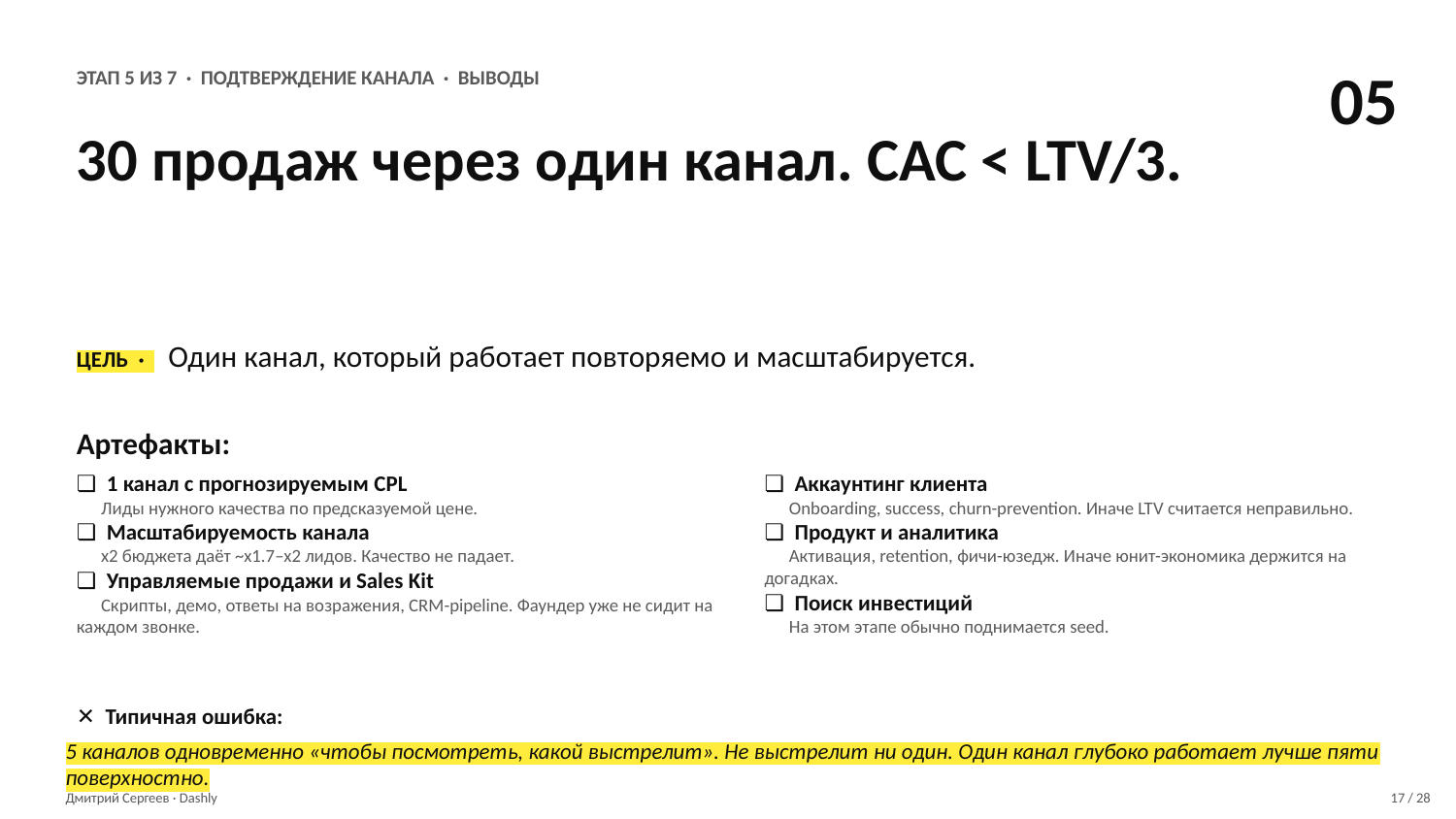

05
ЭТАП 5 ИЗ 7  ·  ПОДТВЕРЖДЕНИЕ КАНАЛА  ·  ВЫВОДЫ
30 продаж через один канал. CAC < LTV/3.
ЦЕЛЬ  ·    Один канал, который работает повторяемо и масштабируется.
Артефакты:
❏  1 канал с прогнозируемым CPL
      Лиды нужного качества по предсказуемой цене.
❏  Масштабируемость канала
      x2 бюджета даёт ~x1.7–x2 лидов. Качество не падает.
❏  Управляемые продажи и Sales Kit
      Скрипты, демо, ответы на возражения, CRM-pipeline. Фаундер уже не сидит на каждом звонке.
❏  Аккаунтинг клиента
      Onboarding, success, churn-prevention. Иначе LTV считается неправильно.
❏  Продукт и аналитика
      Активация, retention, фичи-юзедж. Иначе юнит-экономика держится на догадках.
❏  Поиск инвестиций
      На этом этапе обычно поднимается seed.
✕  Типичная ошибка:
5 каналов одновременно «чтобы посмотреть, какой выстрелит». Не выстрелит ни один. Один канал глубоко работает лучше пяти поверхностно.
Дмитрий Сергеев · Dashly
17 / 28